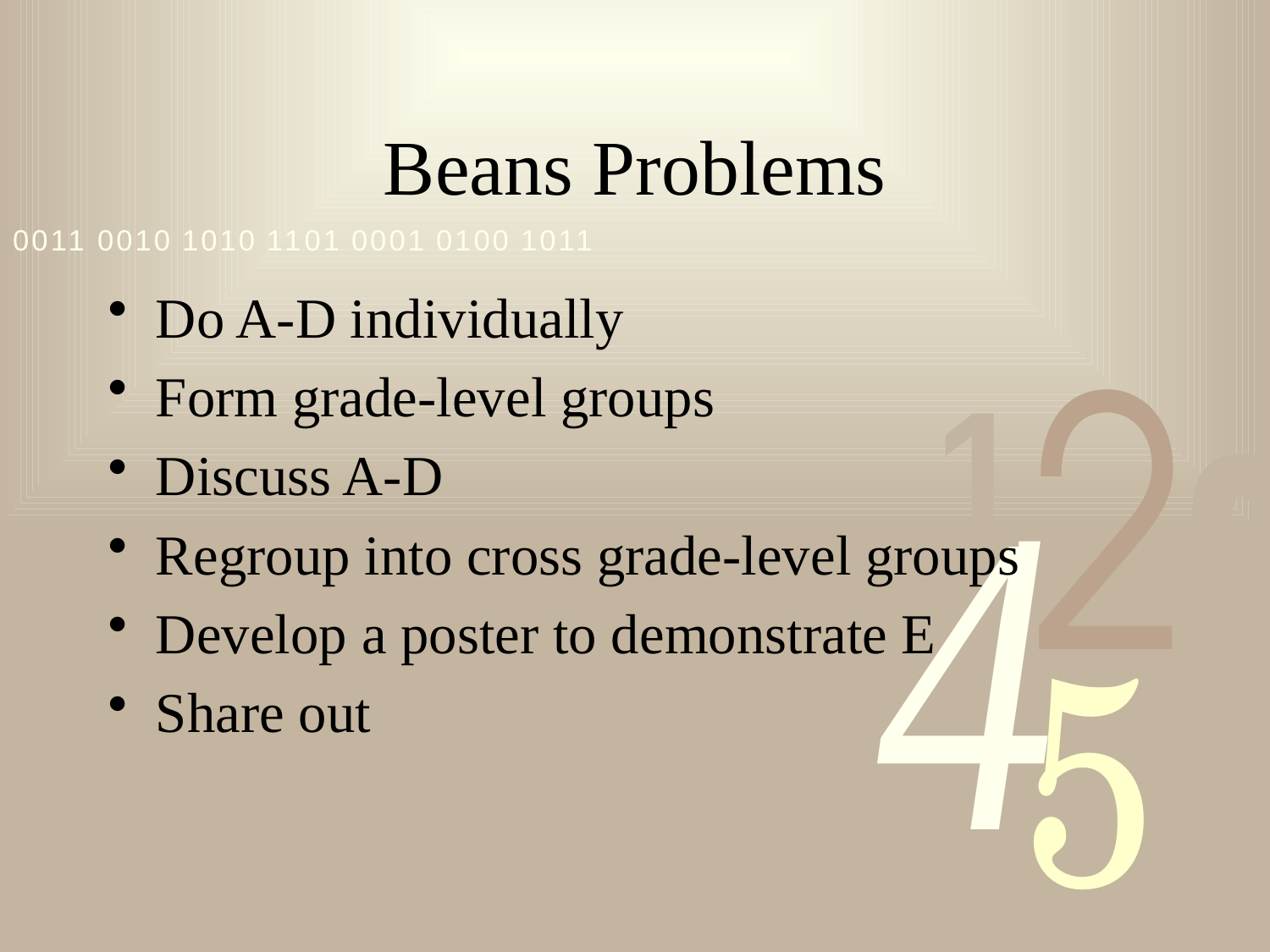

# Beans Problems
Do A-D individually
Form grade-level groups
Discuss A-D
Regroup into cross grade-level groups
Develop a poster to demonstrate E
Share out